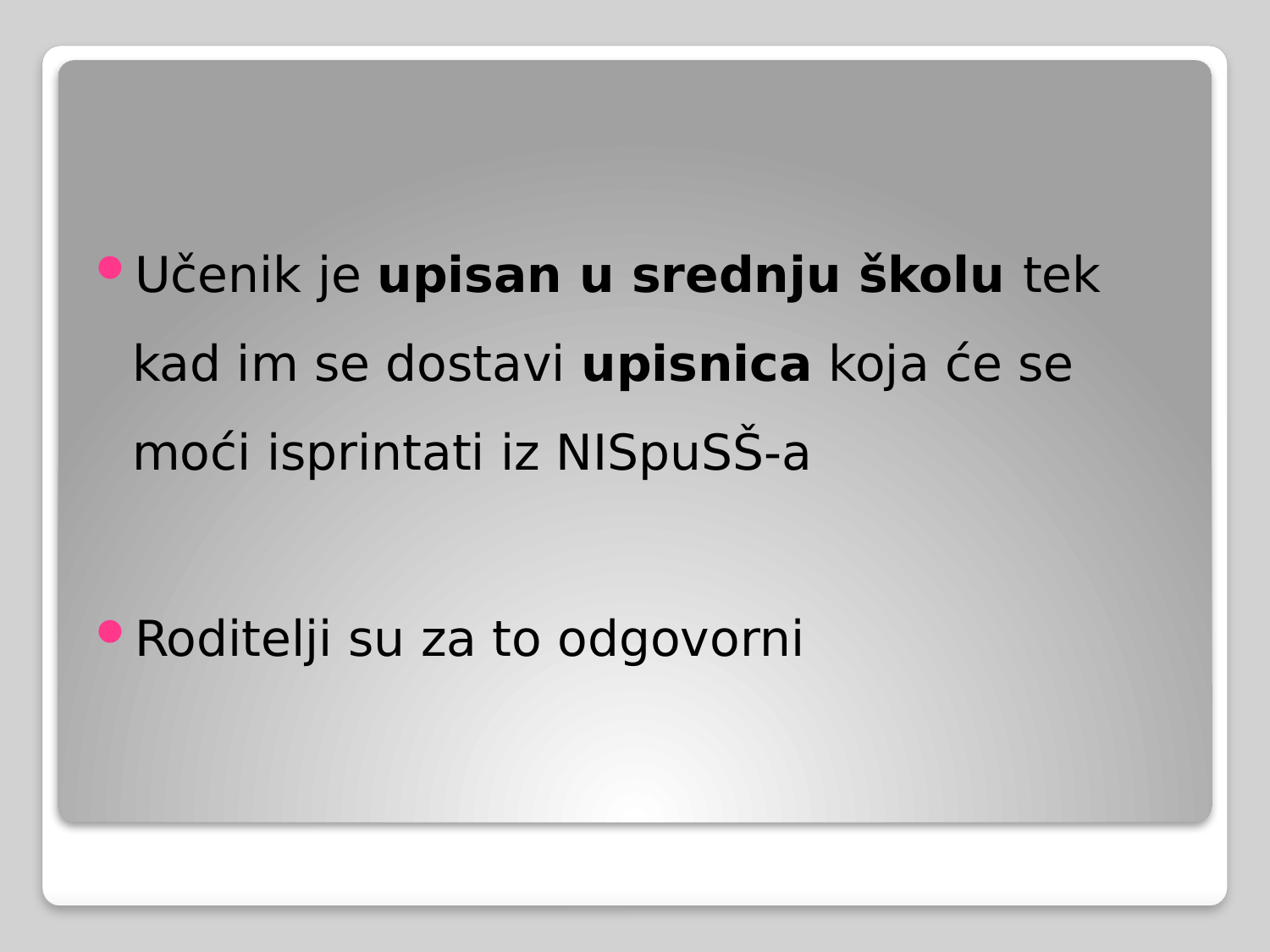

Učenik je upisan u srednju školu tek kad im se dostavi upisnica koja će se moći isprintati iz NISpuSŠ-a

Roditelji su za to odgovorni